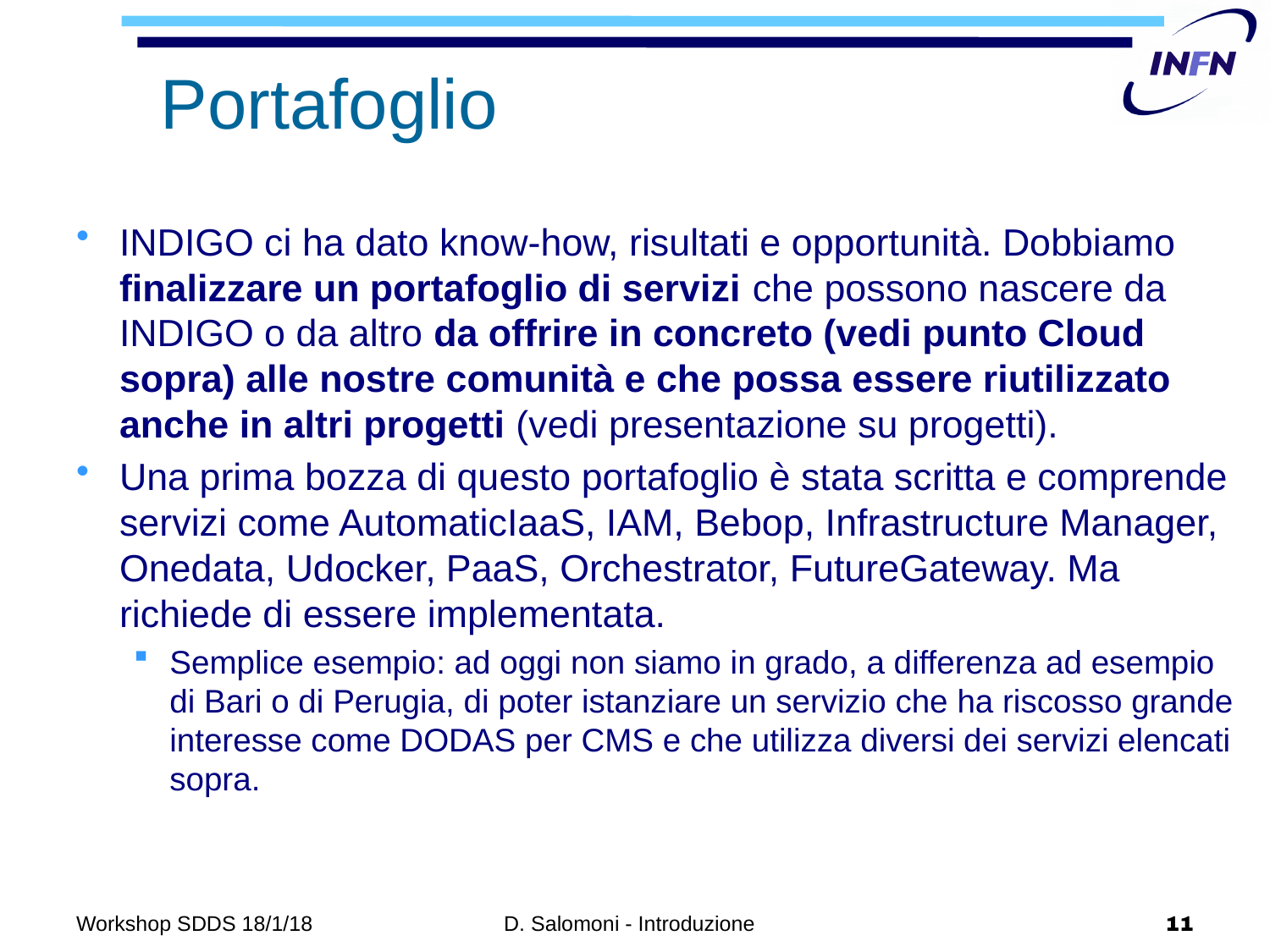

# Portafoglio
INDIGO ci ha dato know-how, risultati e opportunità. Dobbiamo finalizzare un portafoglio di servizi che possono nascere da INDIGO o da altro da offrire in concreto (vedi punto Cloud sopra) alle nostre comunità e che possa essere riutilizzato anche in altri progetti (vedi presentazione su progetti).
Una prima bozza di questo portafoglio è stata scritta e comprende servizi come AutomaticIaaS, IAM, Bebop, Infrastructure Manager, Onedata, Udocker, PaaS, Orchestrator, FutureGateway. Ma richiede di essere implementata.
Semplice esempio: ad oggi non siamo in grado, a differenza ad esempio di Bari o di Perugia, di poter istanziare un servizio che ha riscosso grande interesse come DODAS per CMS e che utilizza diversi dei servizi elencati sopra.
Workshop SDDS 18/1/18
D. Salomoni - Introduzione
11